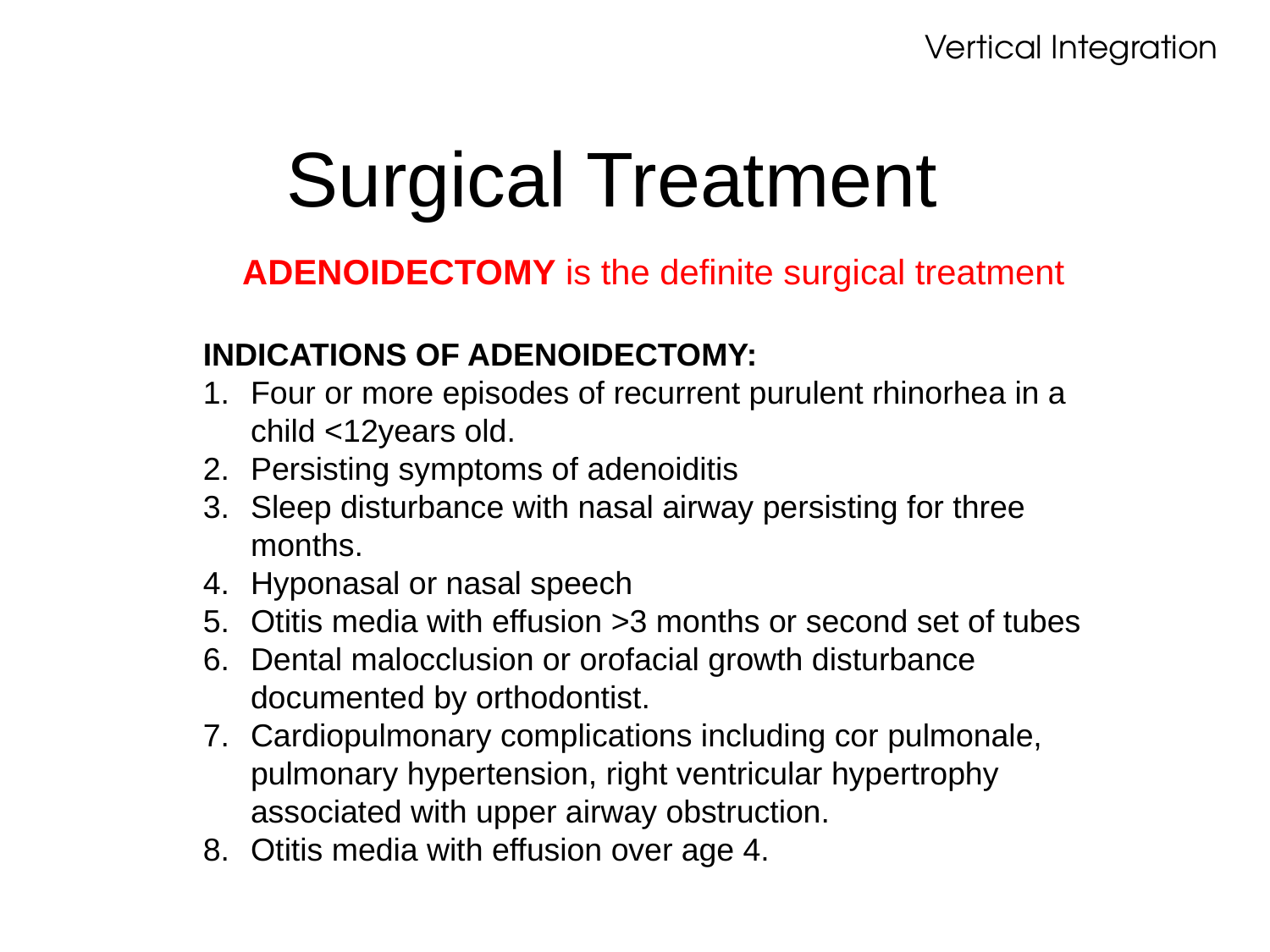

Vertical Integration
# Surgical Treatment
ADENOIDECTOMY is the definite surgical treatment
INDICATIONS OF ADENOIDECTOMY:
Four or more episodes of recurrent purulent rhinorhea in a child <12years old.
Persisting symptoms of adenoiditis
Sleep disturbance with nasal airway persisting for three months.
Hyponasal or nasal speech
Otitis media with effusion >3 months or second set of tubes
Dental malocclusion or orofacial growth disturbance documented by orthodontist.
Cardiopulmonary complications including cor pulmonale, pulmonary hypertension, right ventricular hypertrophy associated with upper airway obstruction.
Otitis media with effusion over age 4.